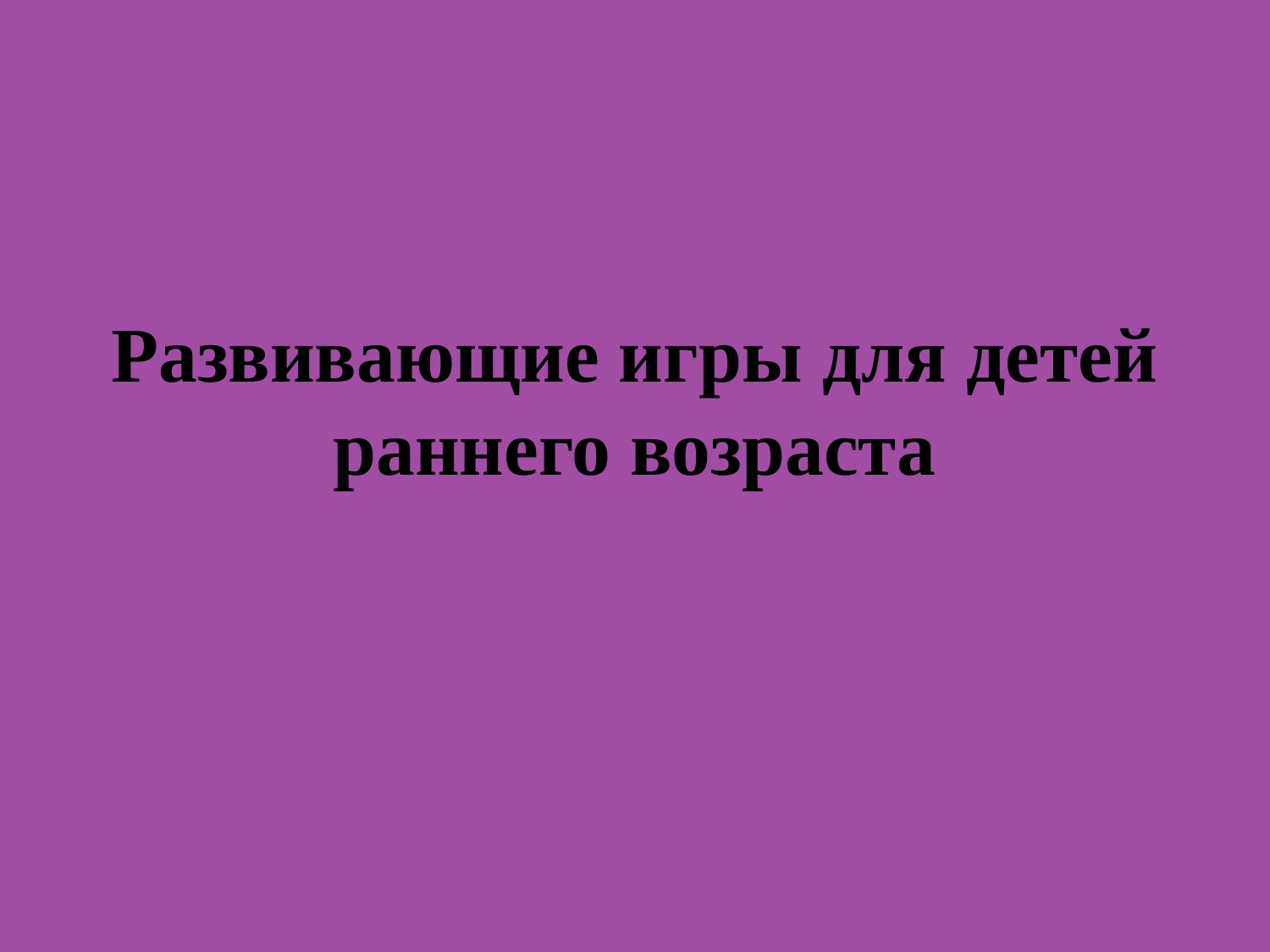

# Развивающие игры для детей раннего возраста